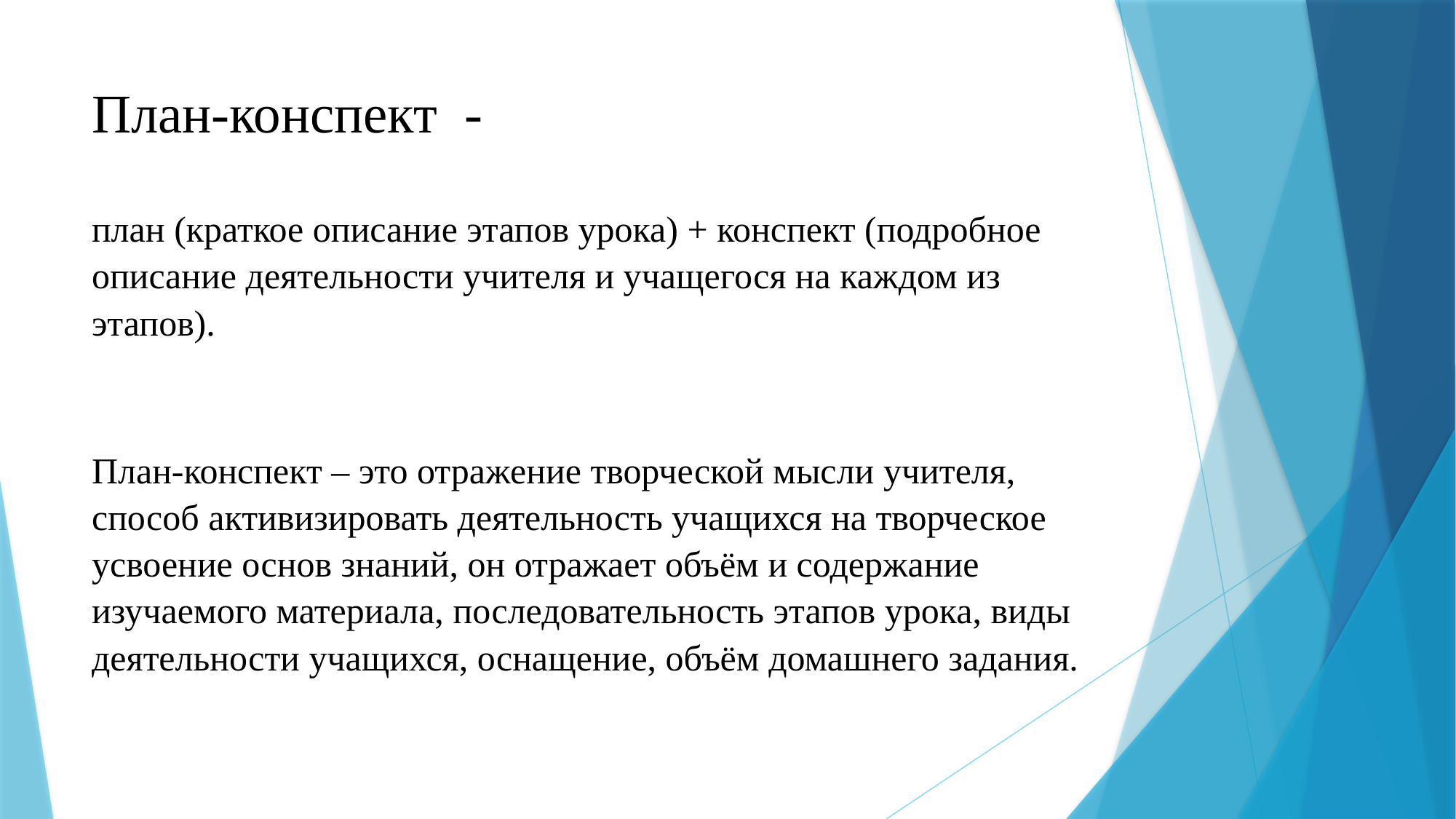

# План-конспект  -
план (краткое описание этапов урока) + конспект (подробное описание деятельности учителя и учащегося на каждом из этапов).

План-конспект – это отражение творческой мысли учителя, способ активизировать деятельность учащихся на творческое усвоение основ знаний, он отражает объём и содержание изучаемого материала, последовательность этапов урока, виды деятельности учащихся, оснащение, объём домашнего задания.